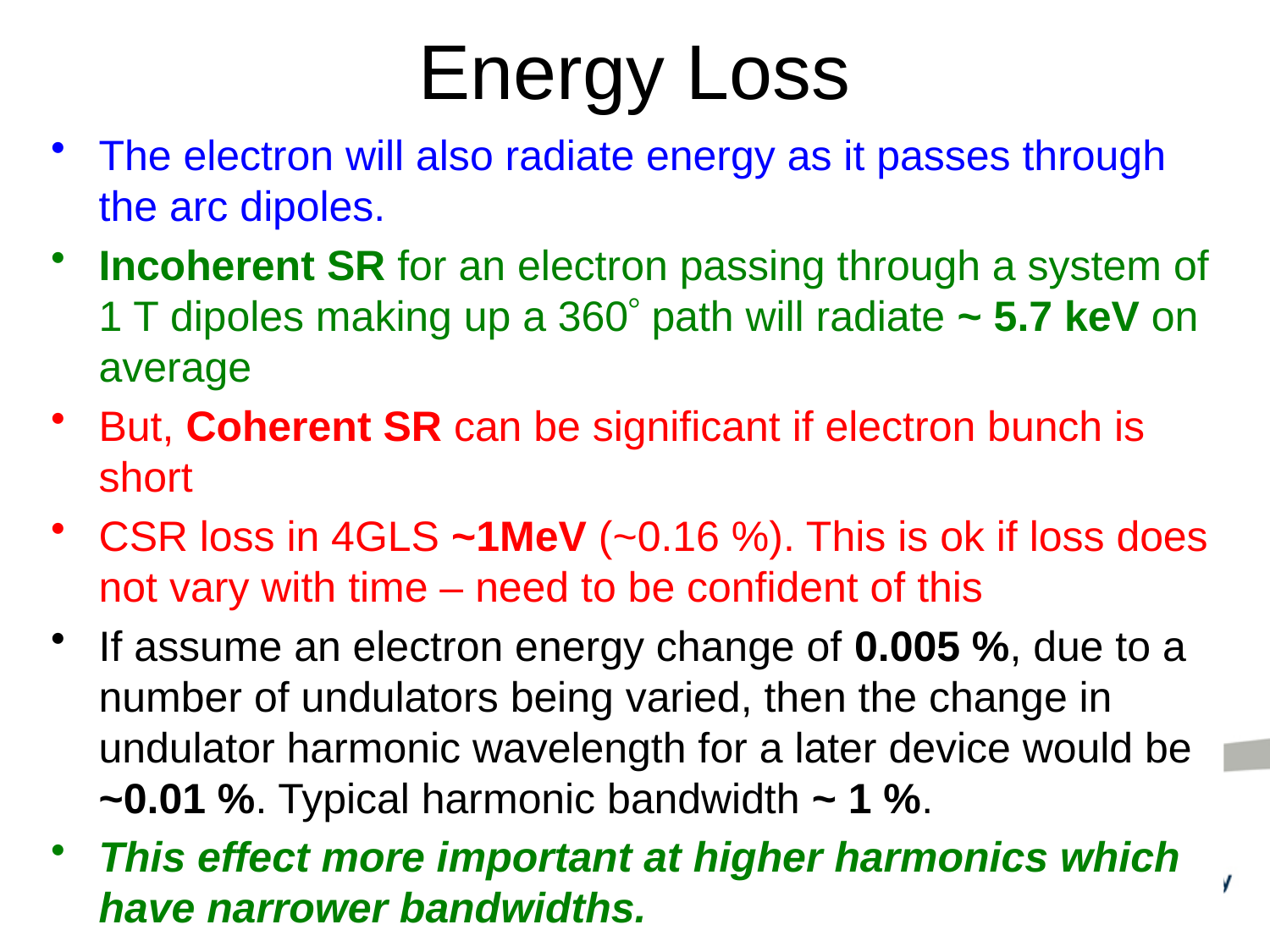

# Energy Loss
The electron will also radiate energy as it passes through the arc dipoles.
Incoherent SR for an electron passing through a system of 1 T dipoles making up a 360° path will radiate ~ 5.7 keV on average
But, Coherent SR can be significant if electron bunch is short
CSR loss in 4GLS ~1MeV (~0.16 %). This is ok if loss does not vary with time – need to be confident of this
If assume an electron energy change of 0.005 %, due to a number of undulators being varied, then the change in undulator harmonic wavelength for a later device would be ~0.01 %. Typical harmonic bandwidth ~ 1 %.
This effect more important at higher harmonics which have narrower bandwidths.